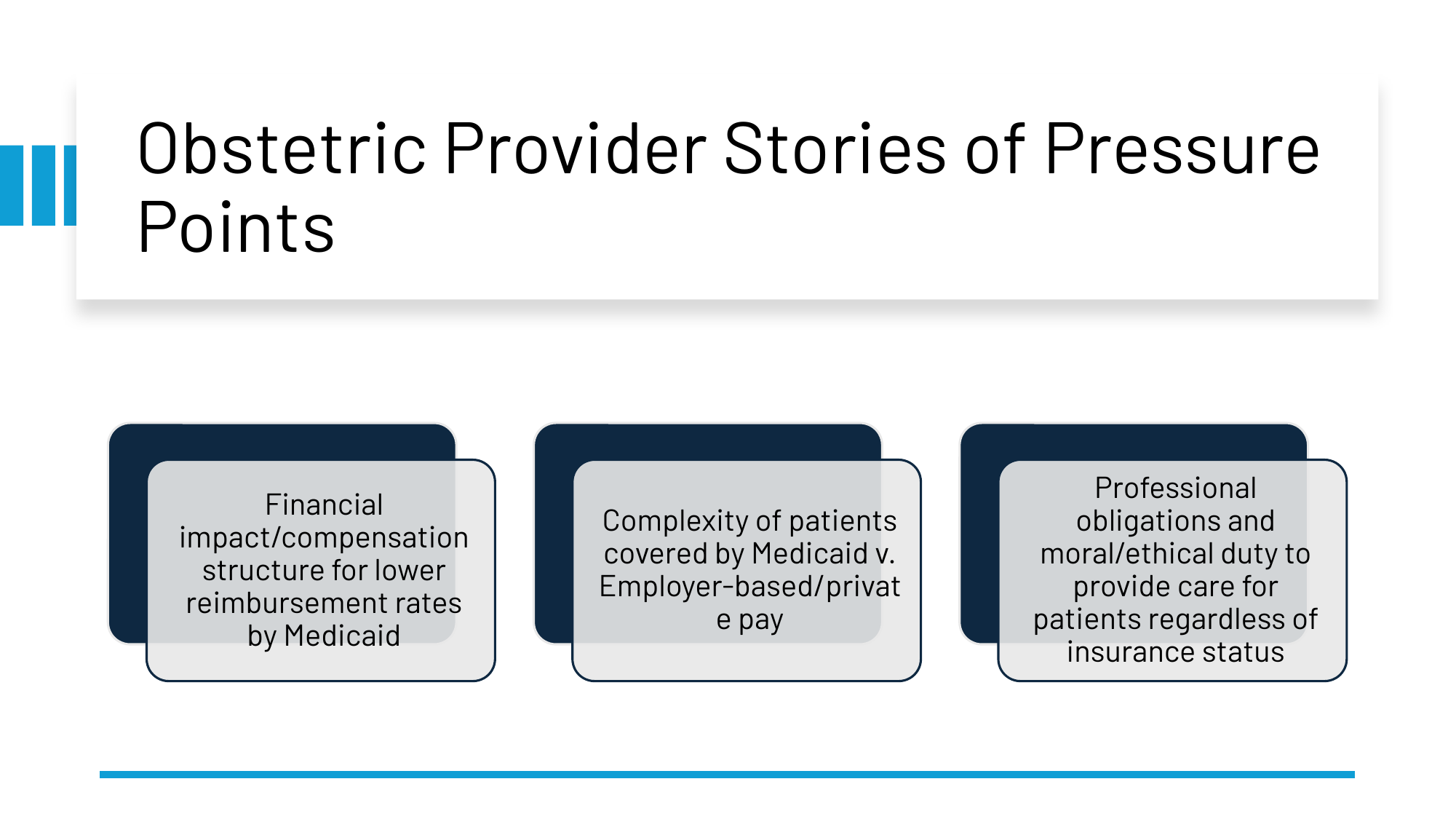

# Obstetric Provider Stories of Pressure Points

Financial impact/compensation structure for lower reimbursement rates by Medicaid
Complexity of patients covered by Medicaid v. Employer-based/private pay
Professional obligations and moral/ethical duty to provide care for patients regardless of insurance status